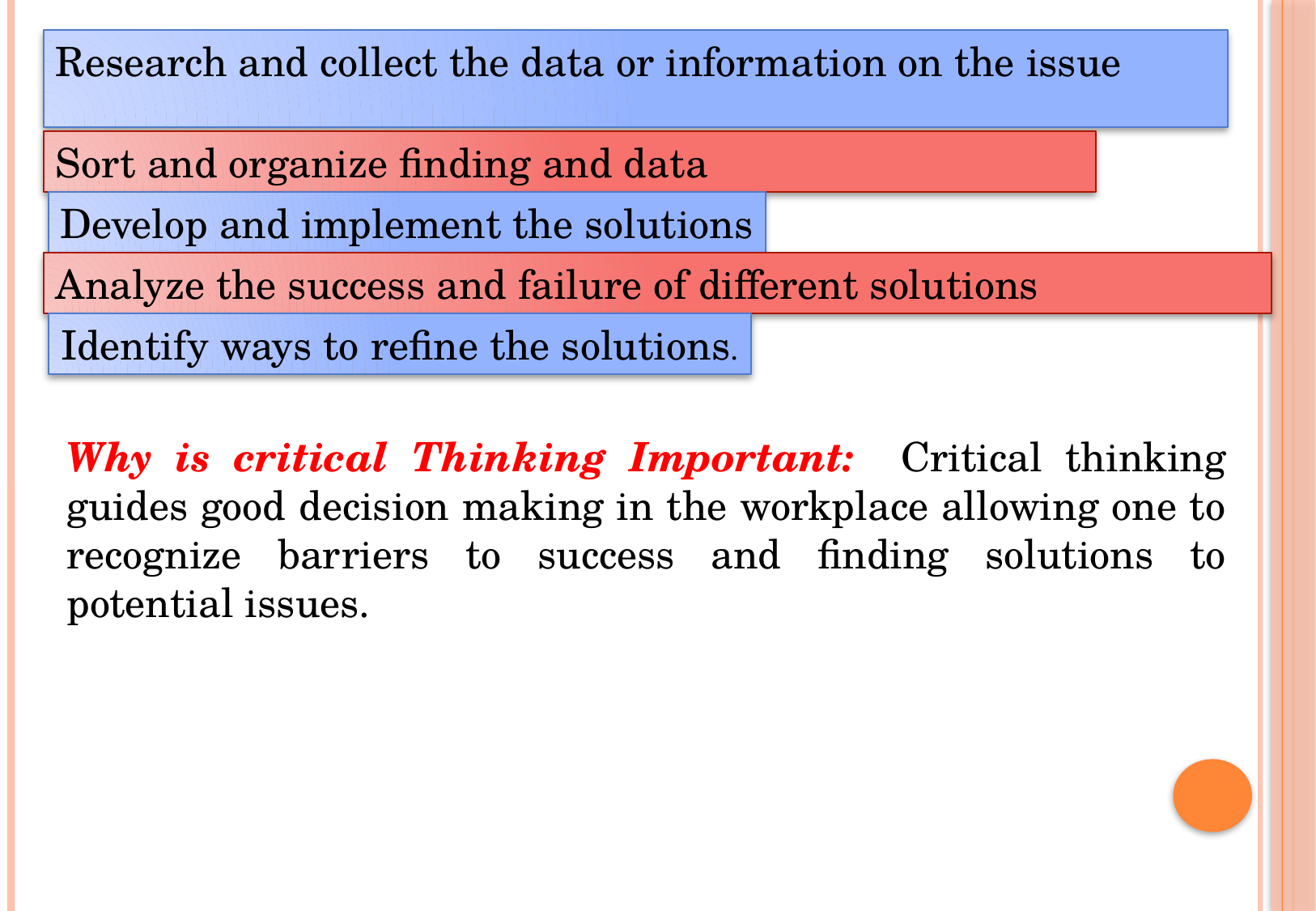

Research and collect the data or information on the issue

Sort and organize finding and data
Develop and implement the solutions
Analyze the success and failure of different solutions
Identify ways to refine the solutions.
Why is critical Thinking Important:  Critical thinking guides good decision making in the workplace allowing one to recognize barriers to success and finding solutions to potential issues.